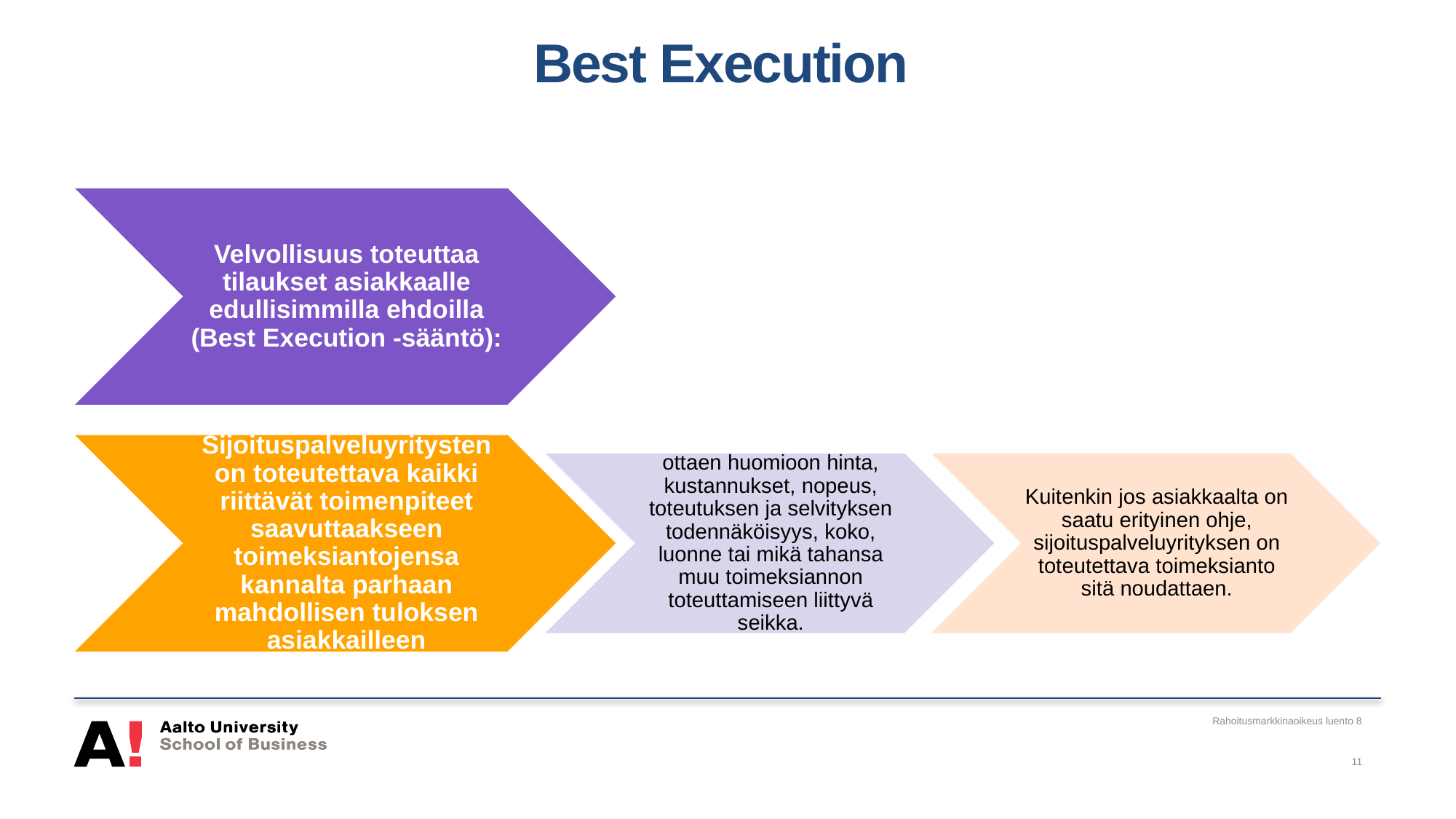

# Best Execution
Velvollisuus toteuttaa tilaukset asiakkaalle edullisimmilla ehdoilla (Best Execution -sääntö):
Sijoituspalveluyritysten on toteutettava kaikki riittävät toimenpiteet saavuttaakseen toimeksiantojensa kannalta parhaan mahdollisen tuloksen asiakkailleen
ottaen huomioon hinta, kustannukset, nopeus, toteutuksen ja selvityksen todennäköisyys, koko, luonne tai mikä tahansa muu toimeksiannon toteuttamiseen liittyvä seikka.
Kuitenkin jos asiakkaalta on saatu erityinen ohje, sijoituspalveluyrityksen on toteutettava toimeksianto sitä noudattaen.
Rahoitusmarkkinaoikeus luento 8
11